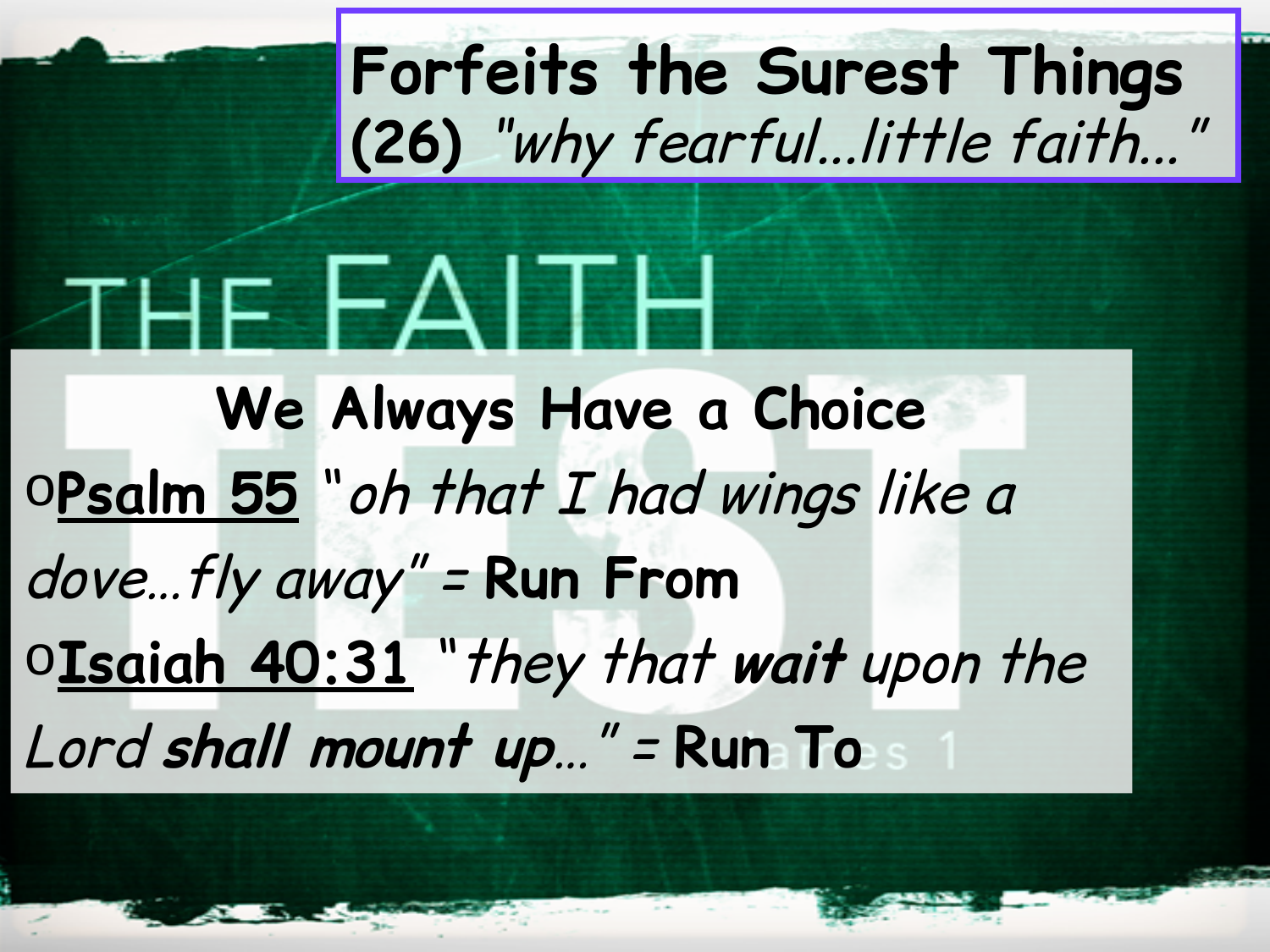

# Forfeits the Surest Things (26) “why fearful...little faith...”
We Always Have a Choice
Psalm 55 “oh that I had wings like a dove…fly away” = Run From
Isaiah 40:31 “they that wait upon the Lord shall mount up…” = Run To